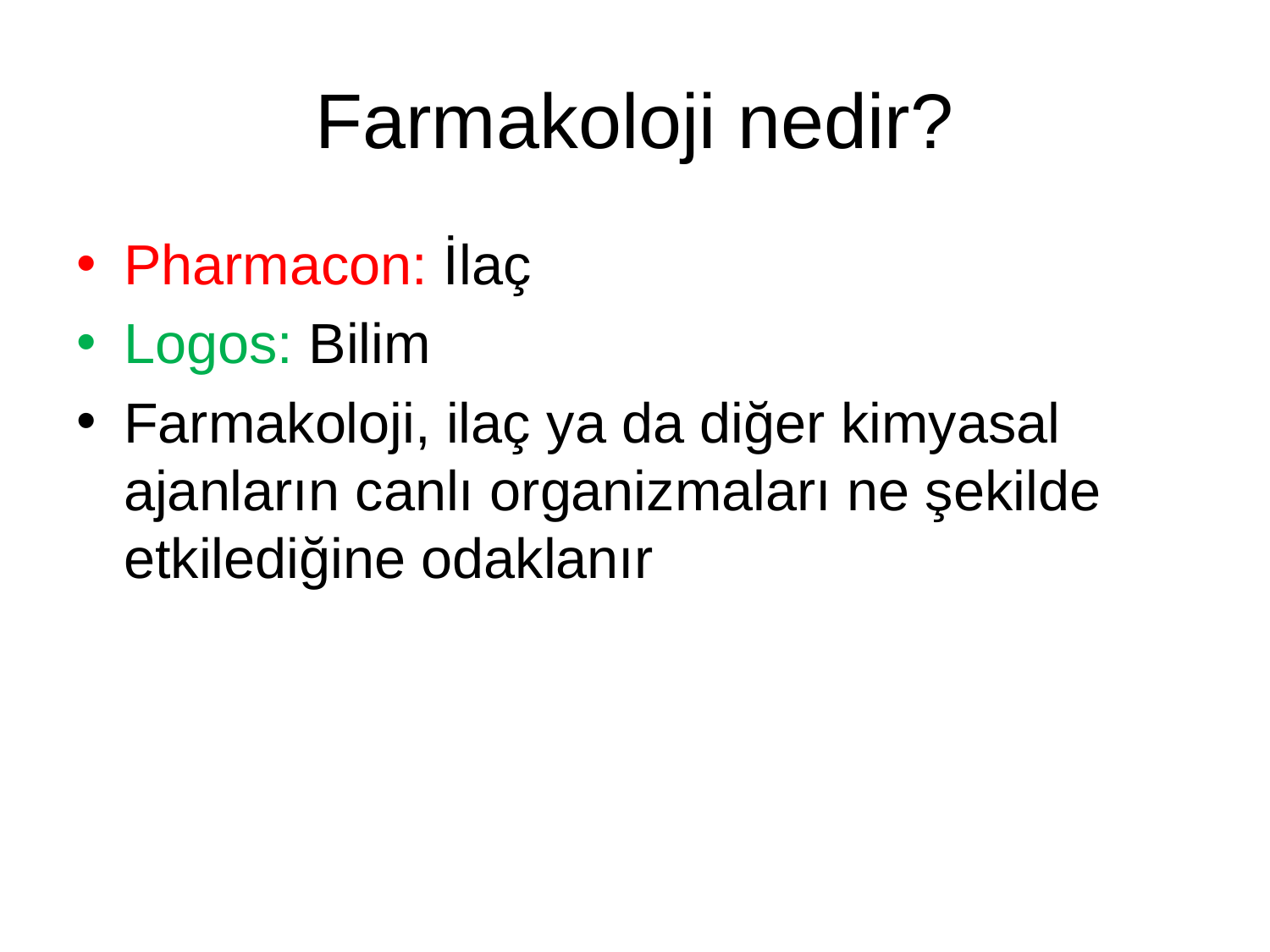

# Farmakoloji nedir?
Pharmacon: İlaç
Logos: Bilim
Farmakoloji, ilaç ya da diğer kimyasal  ajanların canlı organizmaları ne şekilde etkilediğine odaklanır